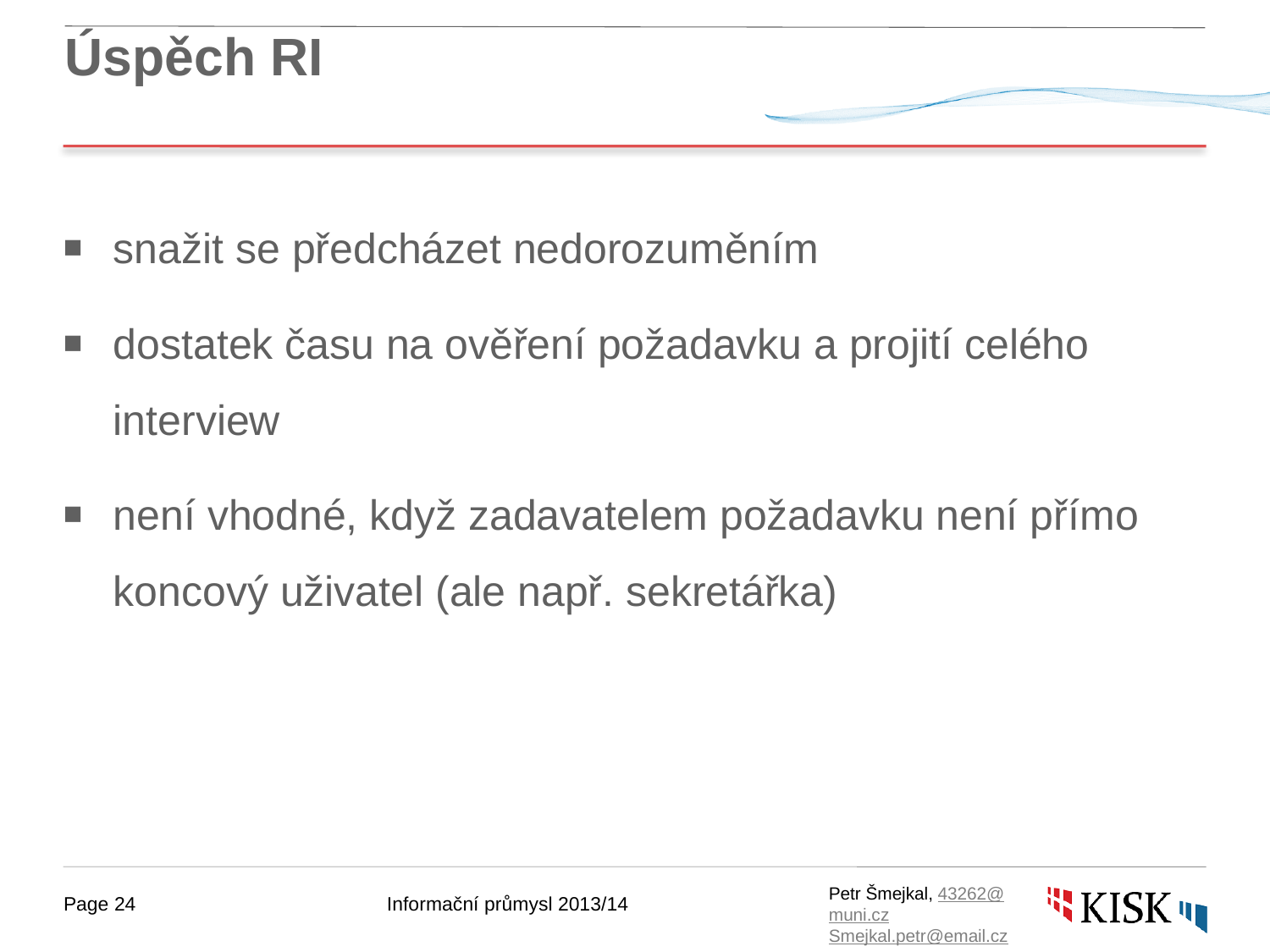

# Úspěch RI
snažit se předcházet nedorozuměním
dostatek času na ověření požadavku a projití celého interview
není vhodné, když zadavatelem požadavku není přímo koncový uživatel (ale např. sekretářka)